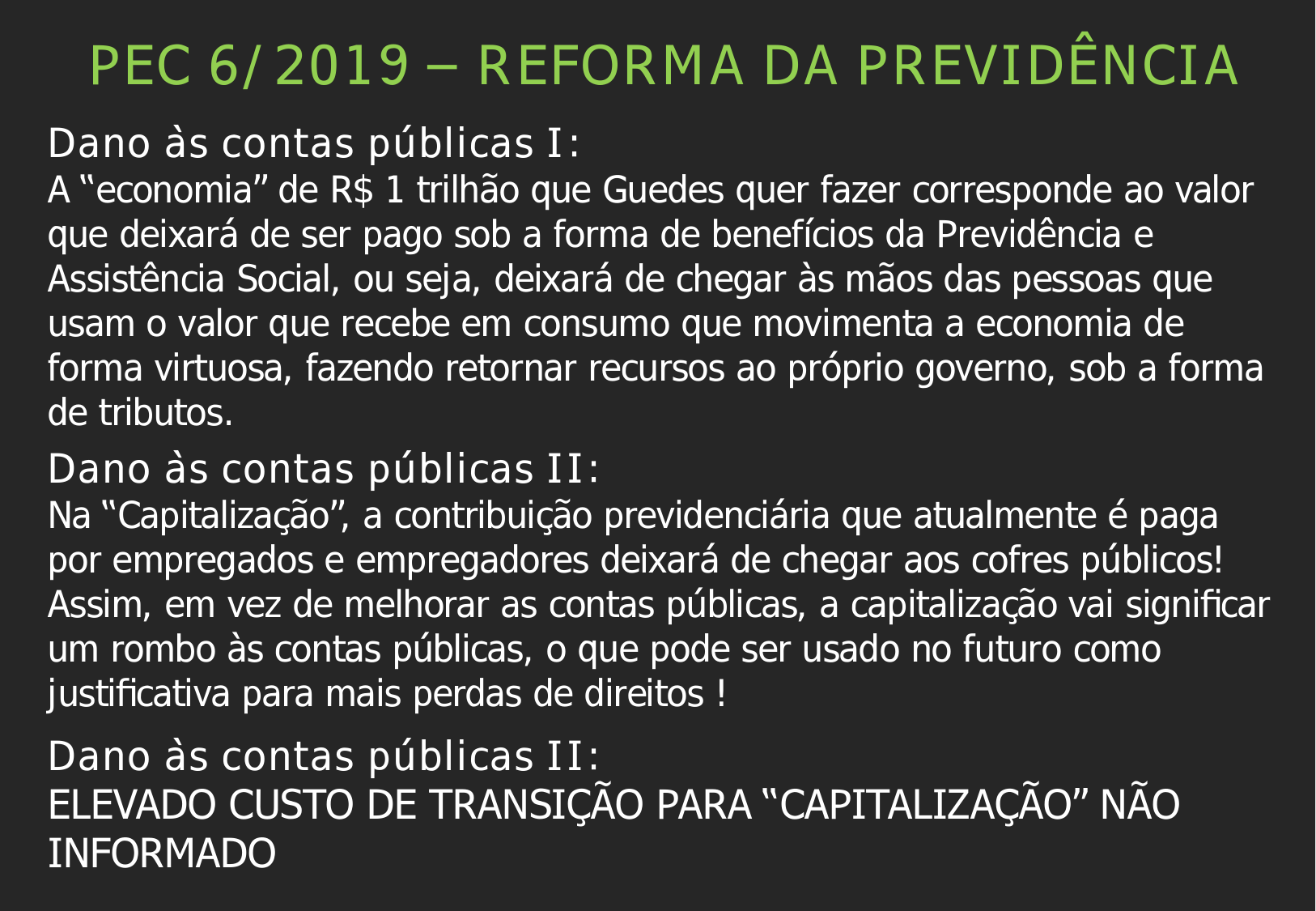

PEC 6/2019 – REFORMA DA PREVIDÊNCIA
Dano às contas públicas I:
A “economia” de R$ 1 trilhão que Guedes quer fazer corresponde ao valor que deixará de ser pago sob a forma de benefícios da Previdência e Assistência Social, ou seja, deixará de chegar às mãos das pessoas que usam o valor que recebe em consumo que movimenta a economia de forma virtuosa, fazendo retornar recursos ao próprio governo, sob a forma de tributos.

Dano às contas públicas II:
Na “Capitalização”, a contribuição previdenciária que atualmente é paga por empregados e empregadores deixará de chegar aos cofres públicos! Assim, em vez de melhorar as contas públicas, a capitalização vai significar um rombo às contas públicas, o que pode ser usado no futuro como justificativa para mais perdas de direitos !

Dano às contas públicas II:
ELEVADO CUSTO DE TRANSIÇÃO PARA “CAPITALIZAÇÃO” NÃO INFORMADO